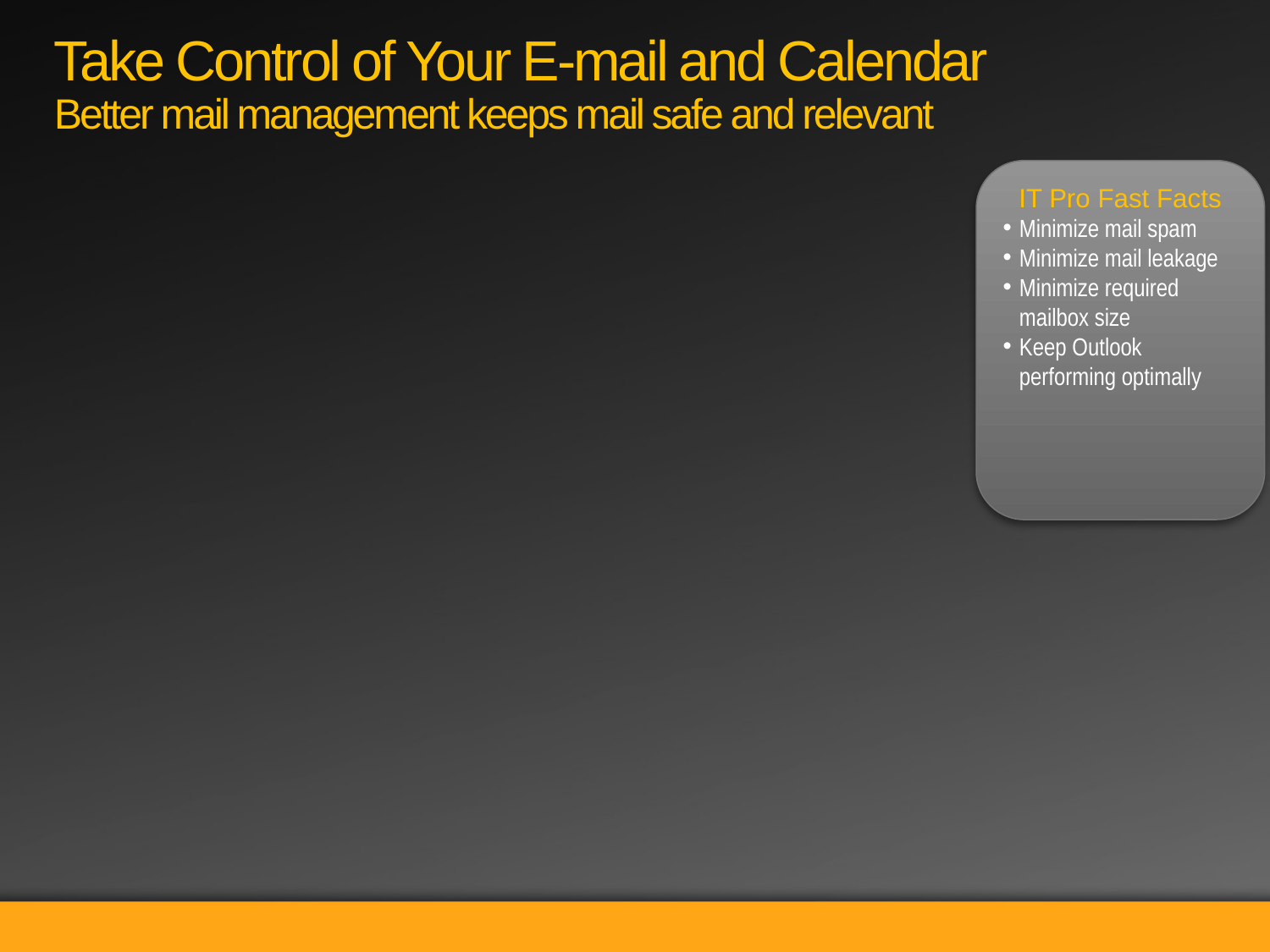

# Take Control of Your E-mail and Calendar Better mail management keeps mail safe and relevant
IT Pro Fast Facts
Minimize mail spam
Minimize mail leakage
Minimize required mailbox size
Keep Outlook performing optimally